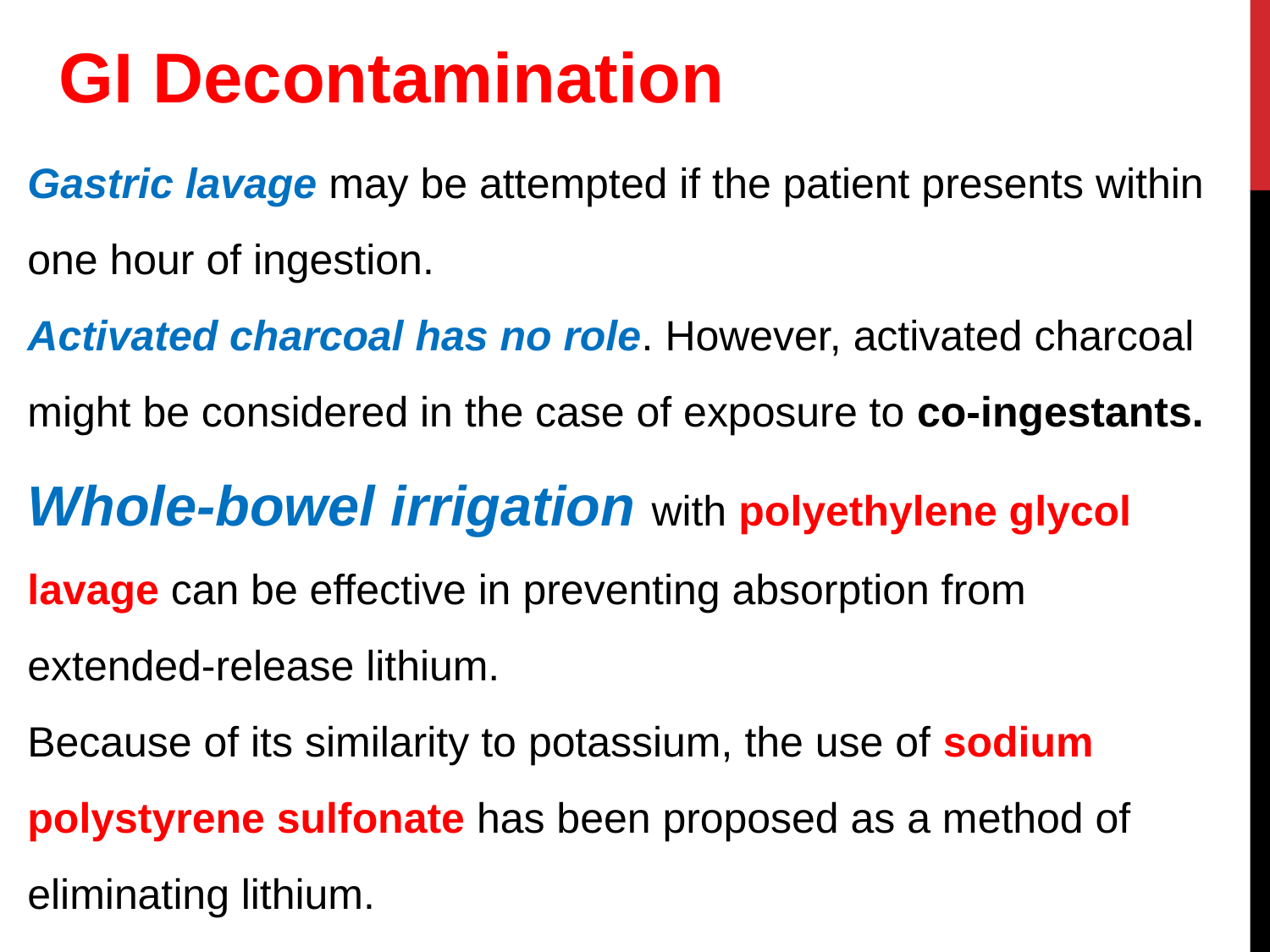

GI Decontamination
Gastric lavage may be attempted if the patient presents within one hour of ingestion.
Activated charcoal has no role. However, activated charcoal might be considered in the case of exposure to co-ingestants.
Whole-bowel irrigation with polyethylene glycol lavage can be effective in preventing absorption from extended-release lithium.
Because of its similarity to potassium, the use of sodium polystyrene sulfonate has been proposed as a method of eliminating lithium.